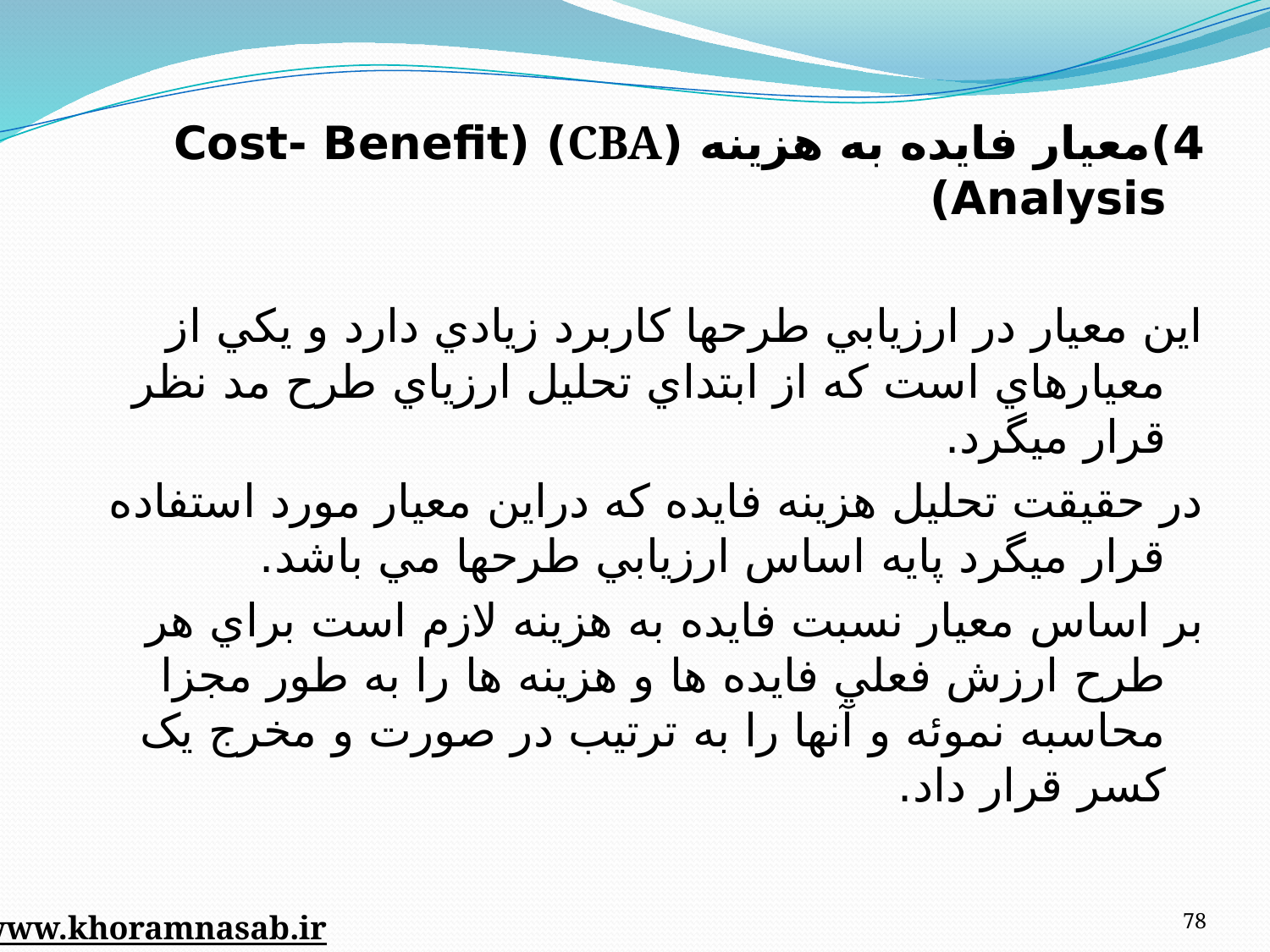

4)معيار فايده به هزينه (CBA) (Cost- Benefit Analysis)

اين معيار در ارزيابي طرحها کاربرد زيادي دارد و يکي از معيارهاي است که از ابتداي تحليل ارزياي طرح مد نظر قرار ميگرد.
در حقيقت تحليل هزينه فايده که دراين معيار مورد استفاده قرار ميگرد پايه اساس ارزيابي طرحها مي باشد.
بر اساس معيار نسبت فايده به هزينه لازم است براي هر طرح ارزش فعلي فايده ها و هزينه ها را به طور مجزا محاسبه نموئه و آنها را به ترتيب در صورت و مخرج يک کسر قرار داد.

78
www.khoramnasab.ir